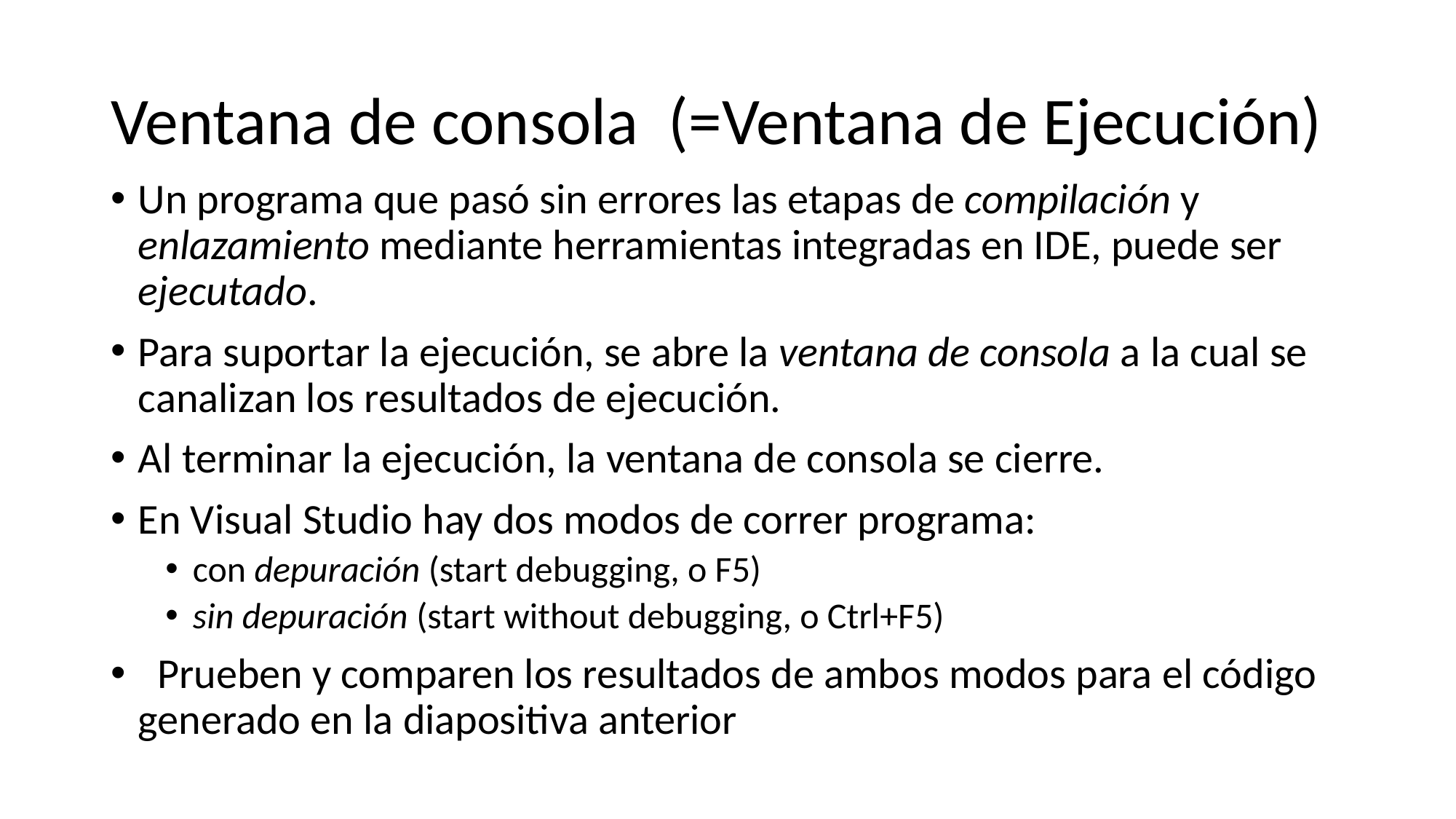

# Ventana de consola  (=Ventana de Ejecución)
Un programa que pasó sin errores las etapas de compilación y enlazamiento mediante herramientas integradas en IDE, puede ser ejecutado.
Para suportar la ejecución, se abre la ventana de consola a la cual se canalizan los resultados de ejecución.
Al terminar la ejecución, la ventana de consola se cierre.
En Visual Studio hay dos modos de correr programa:
con depuración (start debugging, o F5)
sin depuración (start without debugging, o Ctrl+F5)
  Prueben y comparen los resultados de ambos modos para el código generado en la diapositiva anterior